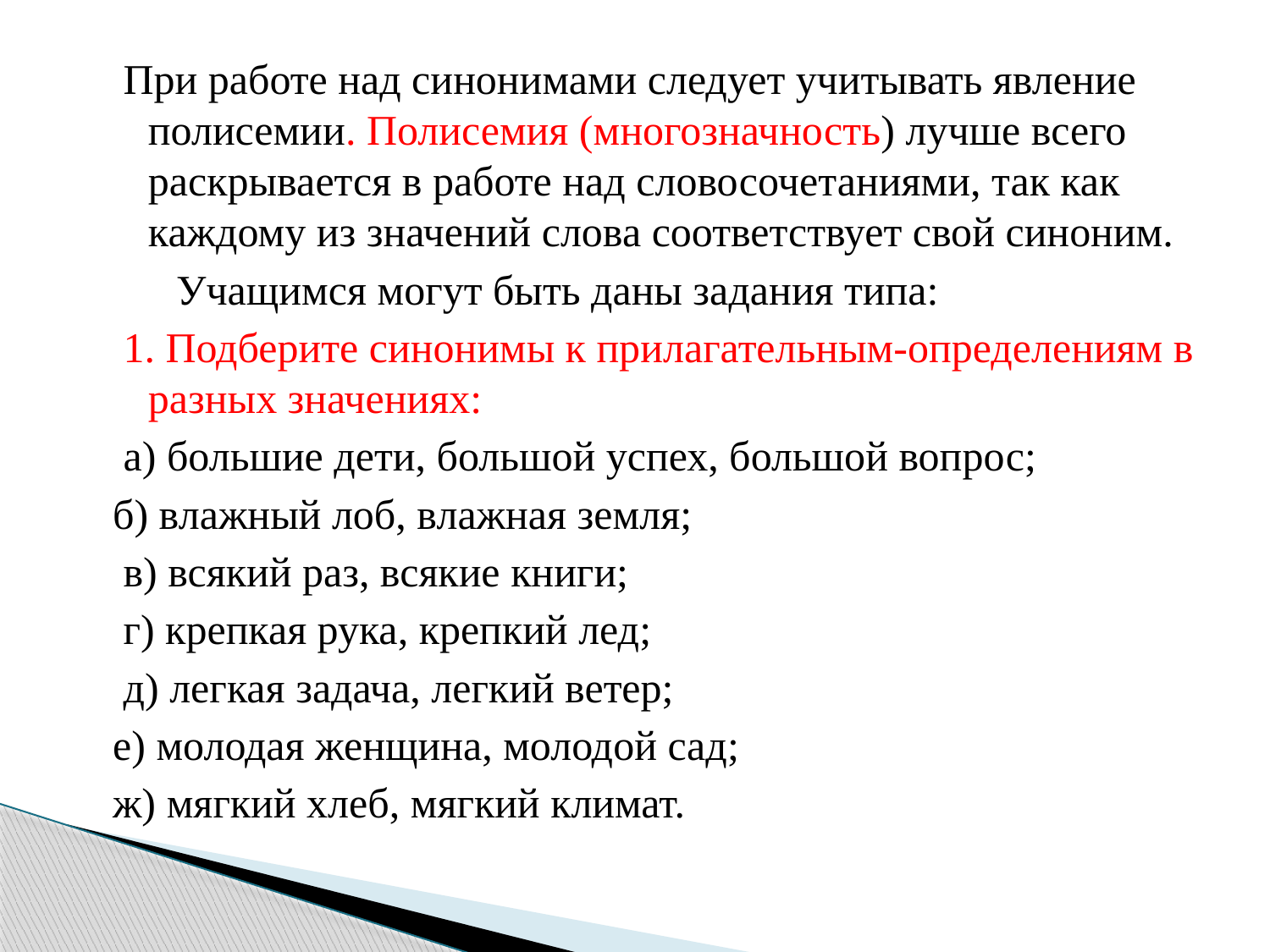

При работе над синонимами следует учитывать явление полисемии. Полисемия (многозначность) лучше всего раскрывается в работе над словосочетаниями, так как каждому из значений слова соответствует свой синоним.
      Учащимся могут быть даны задания типа:
 1. Подберите синонимы к прилагательным-определениям в разных значениях:
 а) большие дети, большой успех, большой вопрос;
б) влажный лоб, влажная земля;
 в) всякий раз, всякие книги;
 г) крепкая рука, крепкий лед;
 д) легкая задача, легкий ветер;
е) молодая женщина, молодой сад;
ж) мягкий хлеб, мягкий климат.